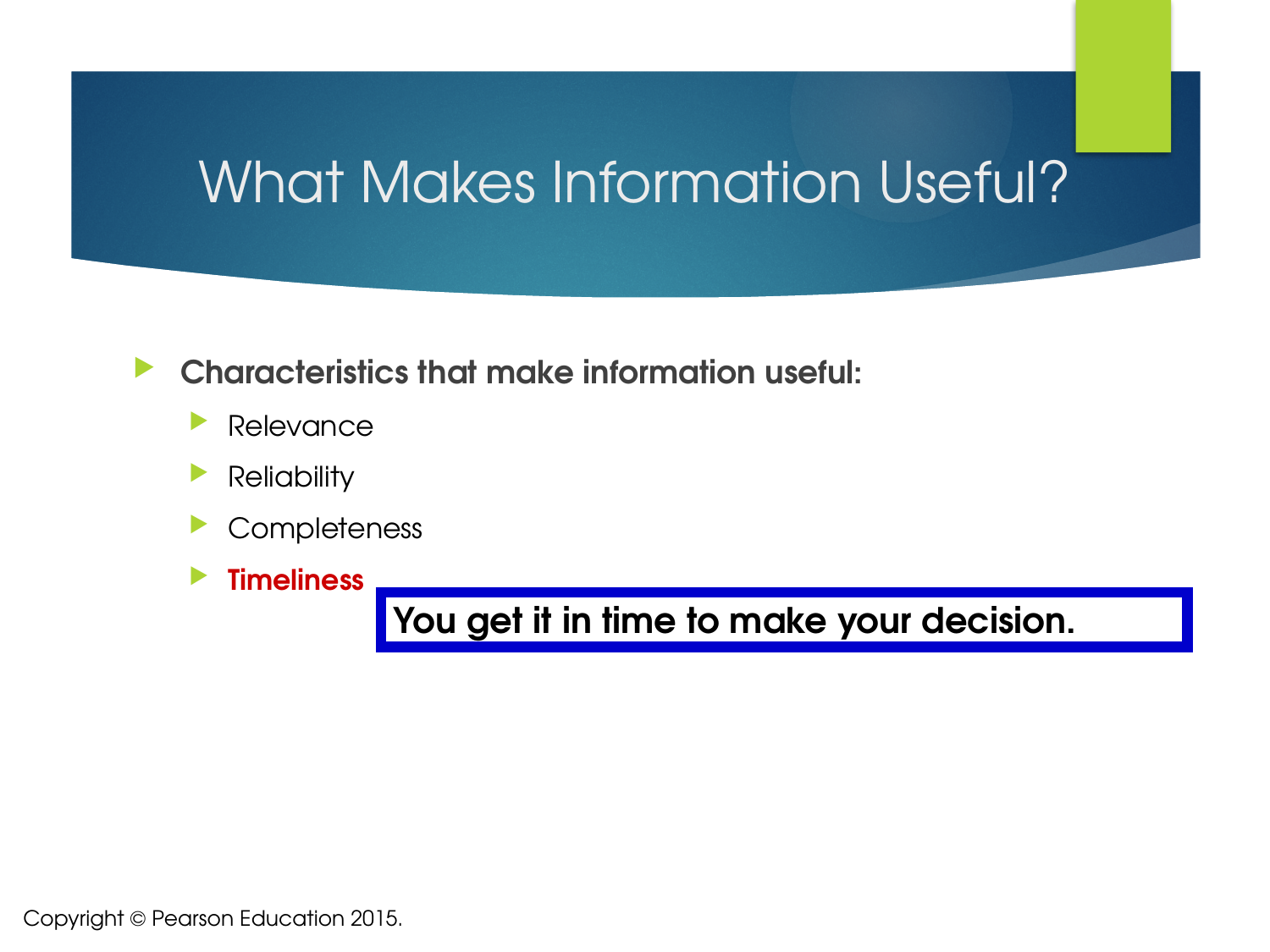

# What Makes Information Useful?
Characteristics that make information useful:
Relevance
Reliability
Completeness
Timeliness
You get it in time to make your decision.